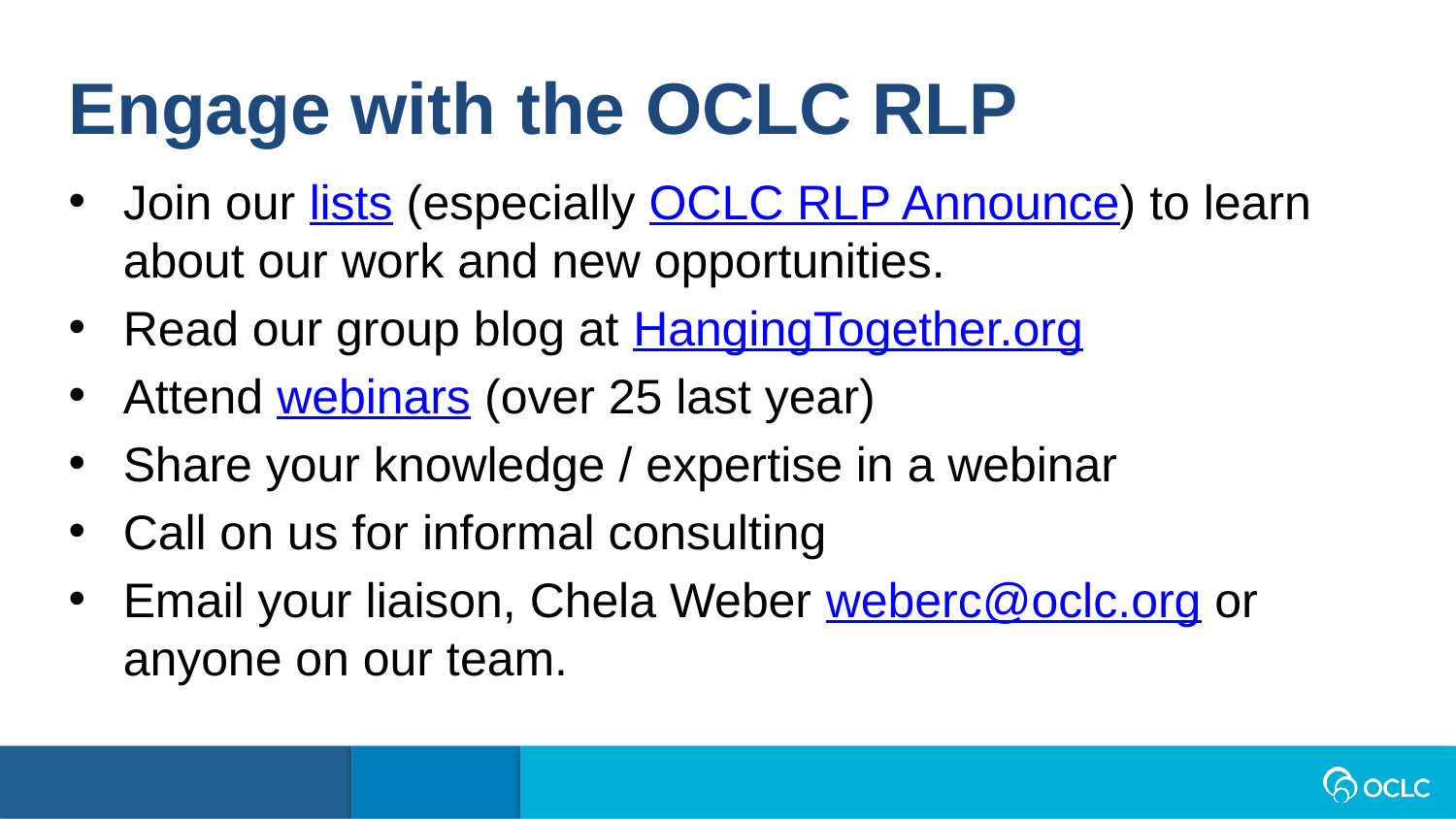

Engage with the OCLC RLP
Join our lists (especially OCLC RLP Announce) to learn about our work and new opportunities.
Read our group blog at HangingTogether.org
Attend webinars (over 25 last year)
Share your knowledge / expertise in a webinar
Call on us for informal consulting
Email your liaison, Chela Weber weberc@oclc.org or anyone on our team.